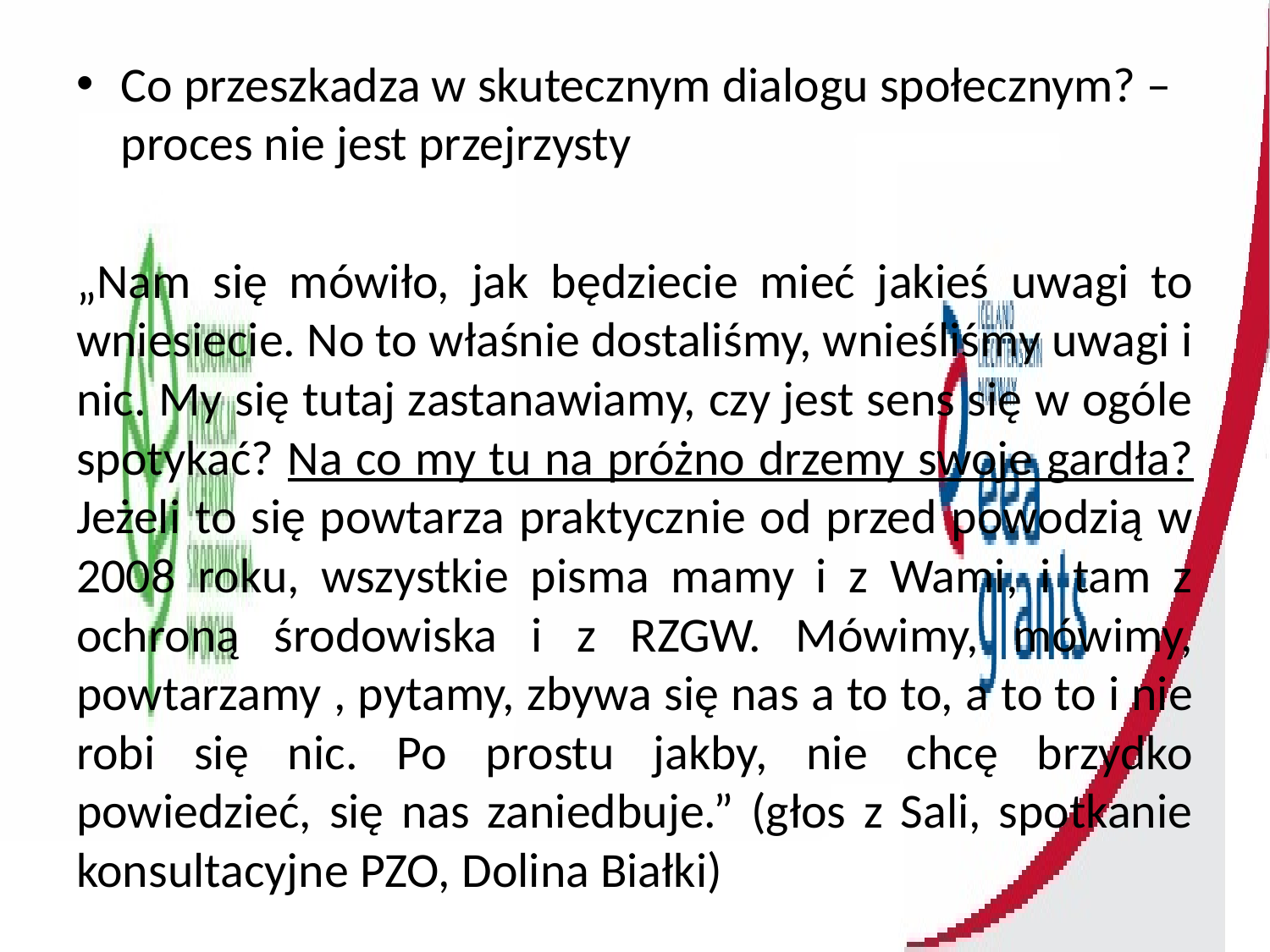

Co przeszkadza w skutecznym dialogu społecznym? – proces nie jest przejrzysty

„Nam się mówiło, jak będziecie mieć jakieś uwagi to wniesiecie. No to właśnie dostaliśmy, wnieśliśmy uwagi i nic. My się tutaj zastanawiamy, czy jest sens się w ogóle spotykać? Na co my tu na próżno drzemy swoje gardła? Jeżeli to się powtarza praktycznie od przed powodzią w 2008 roku, wszystkie pisma mamy i z Wami, i tam z ochroną środowiska i z RZGW. Mówimy, mówimy, powtarzamy , pytamy, zbywa się nas a to to, a to to i nie robi się nic. Po prostu jakby, nie chcę brzydko powiedzieć, się nas zaniedbuje.” (głos z Sali, spotkanie konsultacyjne PZO, Dolina Białki)